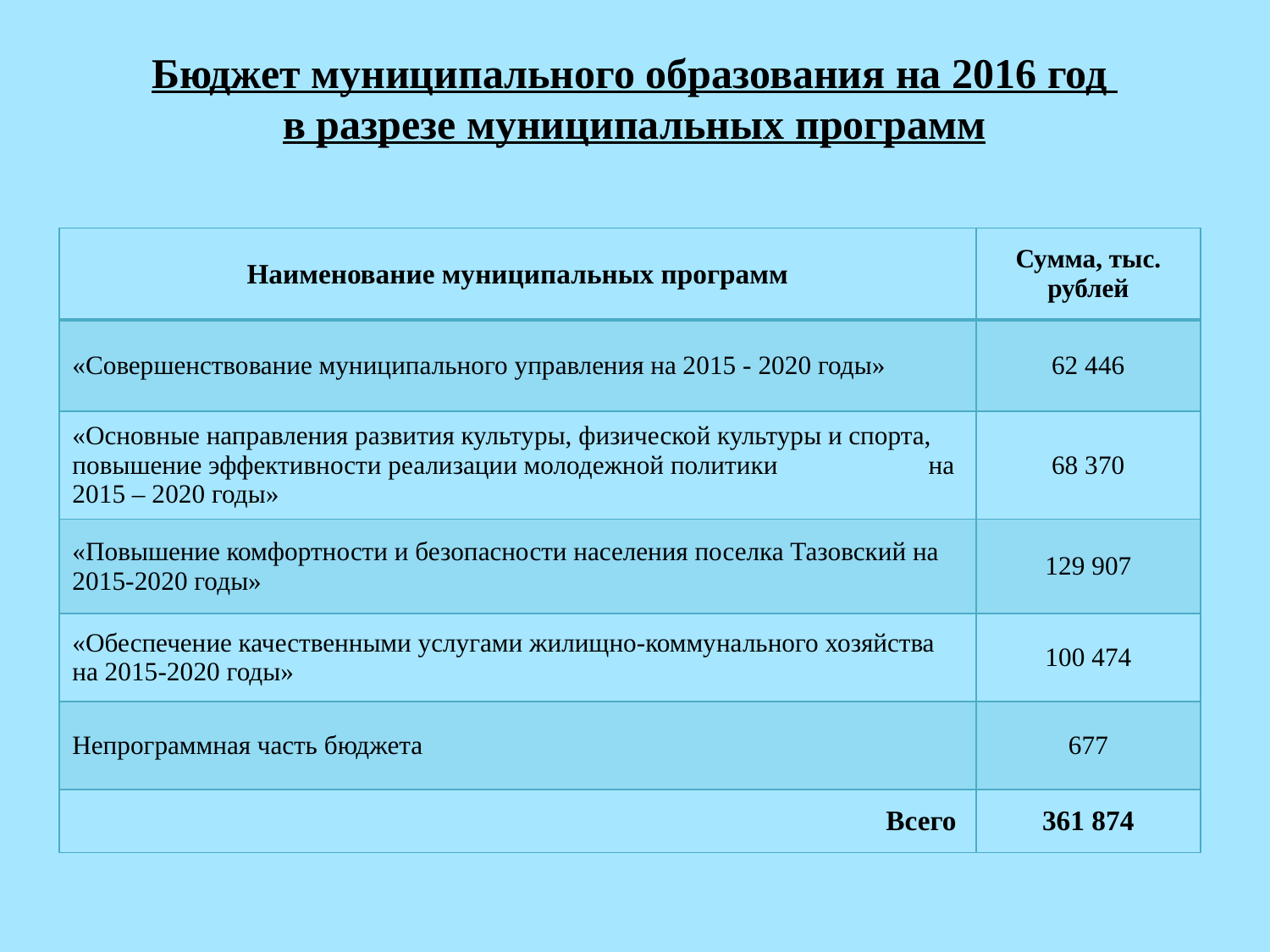

Бюджет муниципального образования на 2016 год
в разрезе муниципальных программ
| Наименование муниципальных программ | Сумма, тыс. рублей |
| --- | --- |
| «Совершенствование муниципального управления на 2015 - 2020 годы» | 62 446 |
| «Основные направления развития культуры, физической культуры и спорта, повышение эффективности реализации молодежной политики на 2015 – 2020 годы» | 68 370 |
| «Повышение комфортности и безопасности населения поселка Тазовский на 2015-2020 годы» | 129 907 |
| «Обеспечение качественными услугами жилищно-коммунального хозяйства на 2015-2020 годы» | 100 474 |
| Непрограммная часть бюджета | 677 |
| Всего | 361 874 |